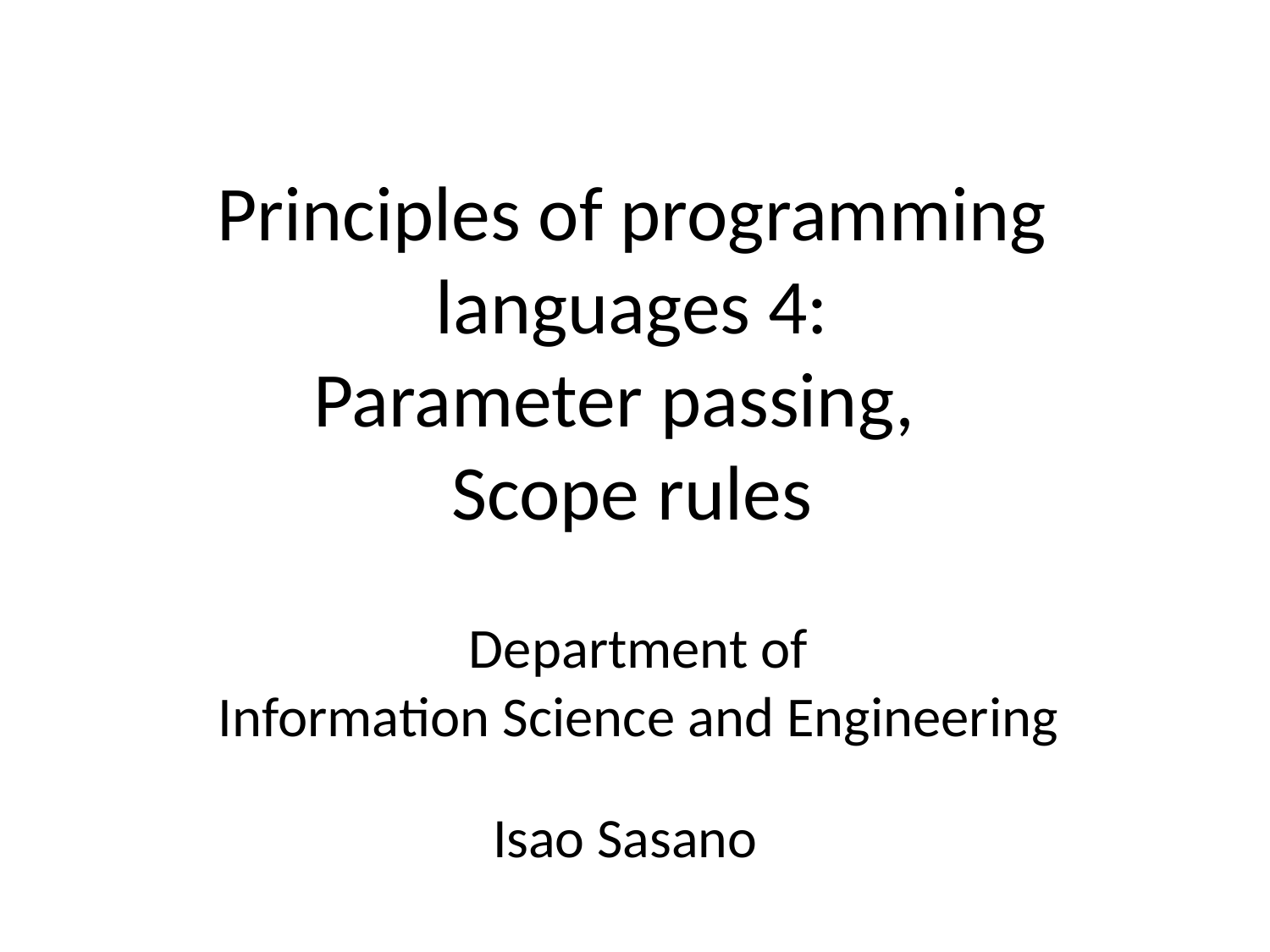

# Principles of programming languages 4: Parameter passing, Scope rules
Department of
Information Science and Engineering
Isao Sasano